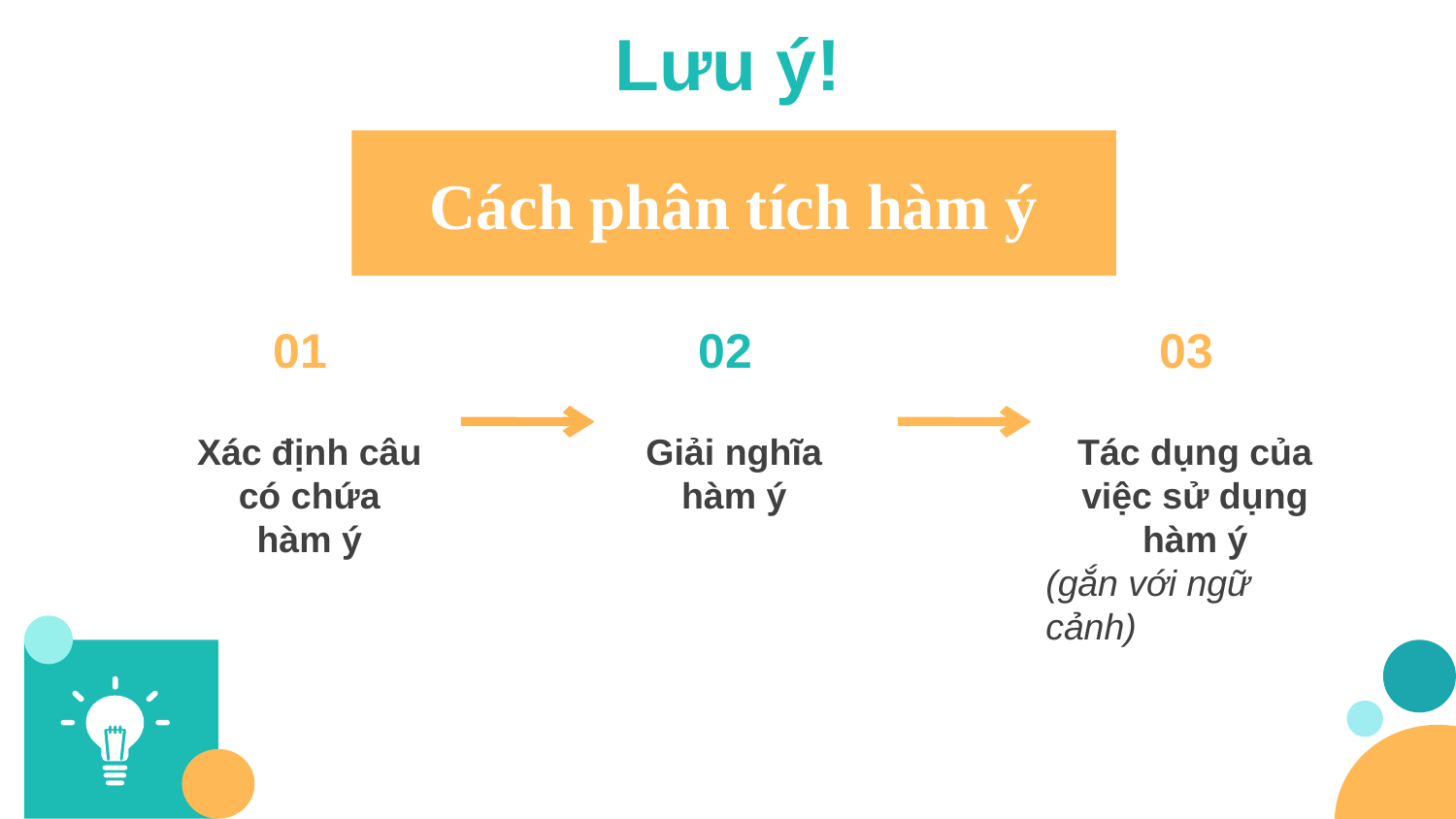

# Lưu ý!
Cách phân tích hàm ý
01
02
03
Xác định câu có chứa hàm ý
Giải nghĩa hàm ý
Tác dụng của việc sử dụng hàm ý
(gắn với ngữ cảnh)